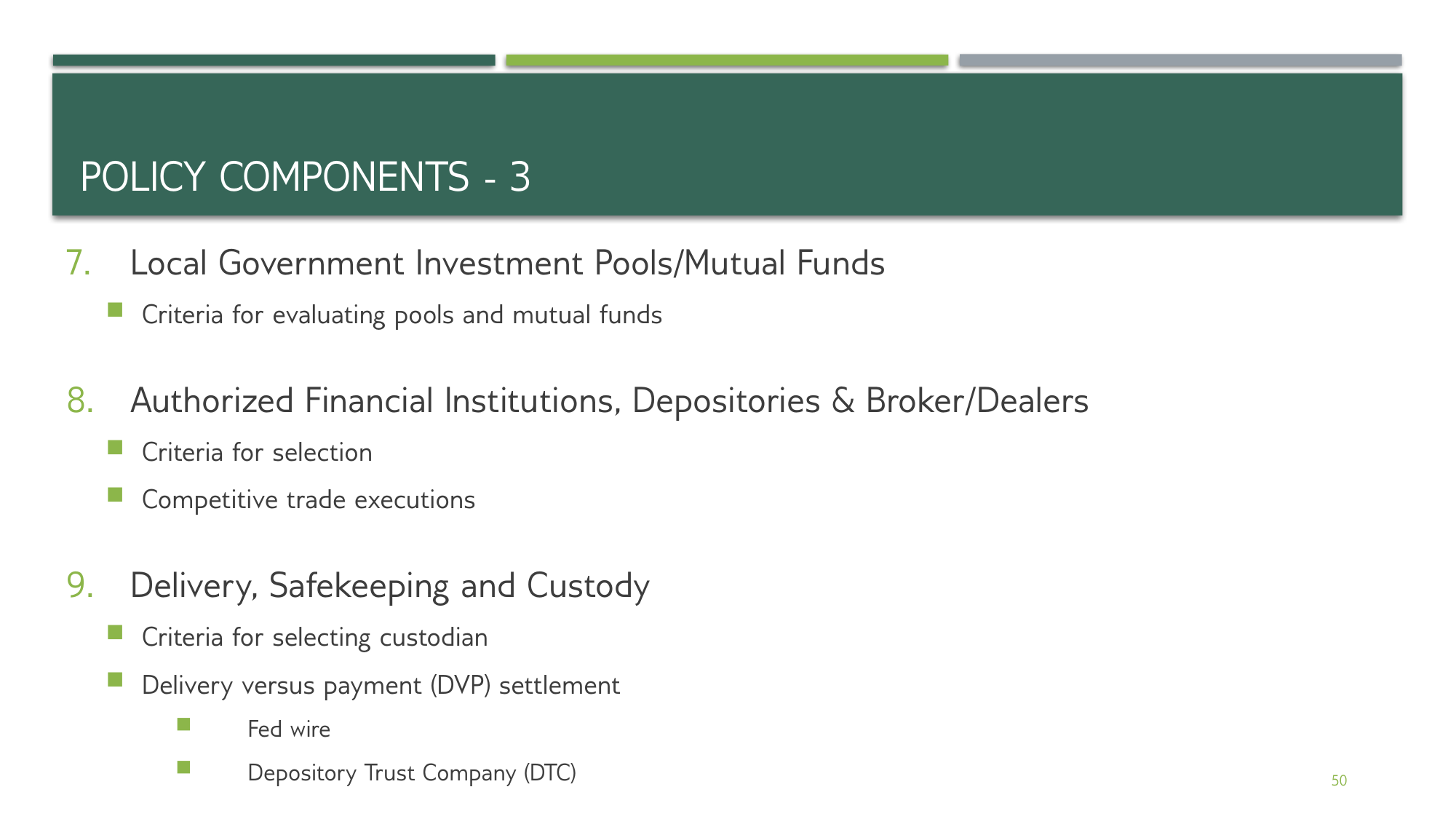

# Policy Components - 3
Local Government Investment Pools/Mutual Funds
Criteria for evaluating pools and mutual funds

Authorized Financial Institutions, Depositories & Broker/Dealers
Criteria for selection
Competitive trade executions

Delivery, Safekeeping and Custody
Criteria for selecting custodian
Delivery versus payment (DVP) settlement
Fed wire
Depository Trust Company (DTC)
50